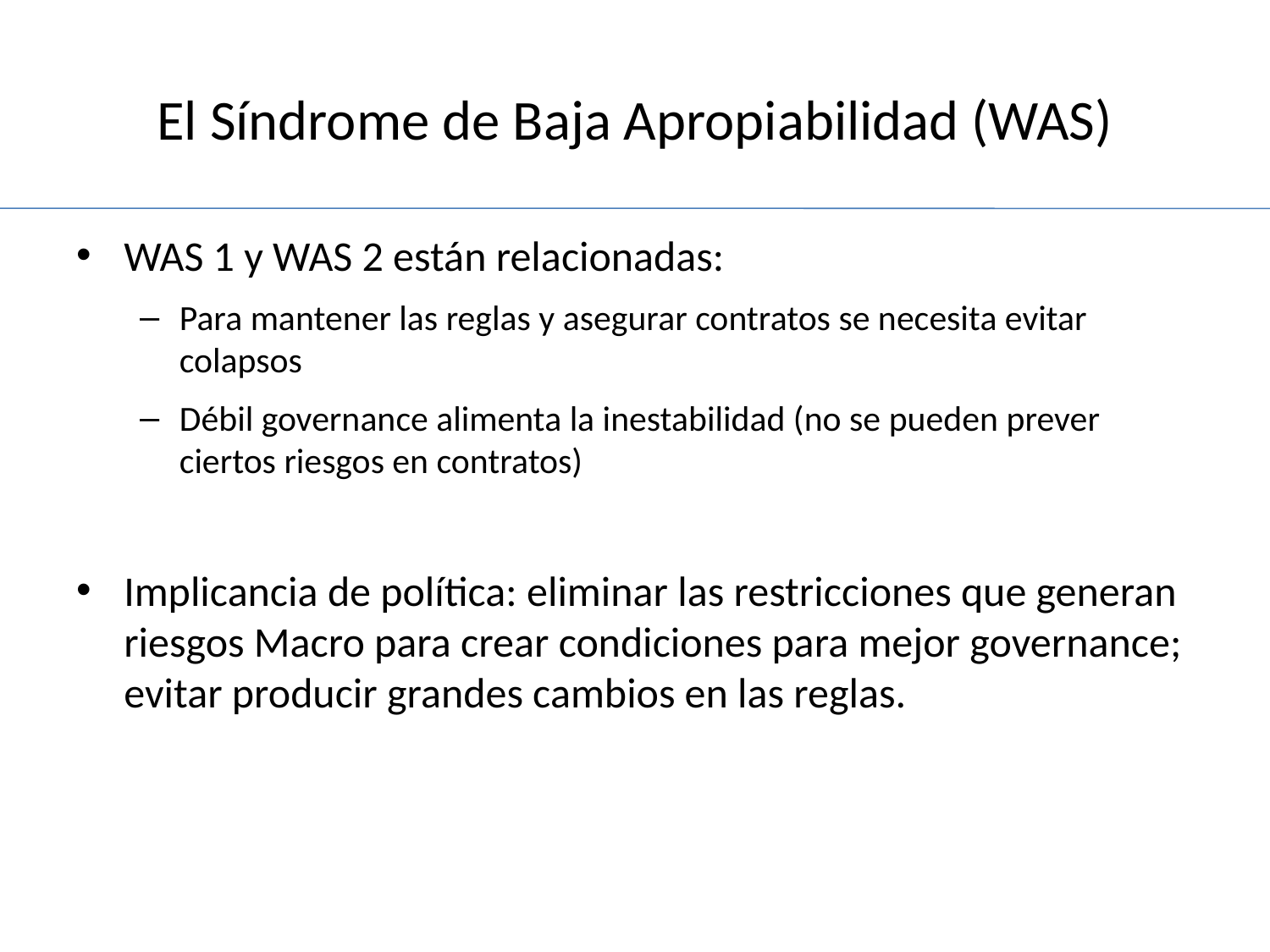

# El Síndrome de Baja Apropiabilidad (WAS)
WAS 1 y WAS 2 están relacionadas:
Para mantener las reglas y asegurar contratos se necesita evitar colapsos
Débil governance alimenta la inestabilidad (no se pueden prever ciertos riesgos en contratos)

Implicancia de política: eliminar las restricciones que generan riesgos Macro para crear condiciones para mejor governance; evitar producir grandes cambios en las reglas.